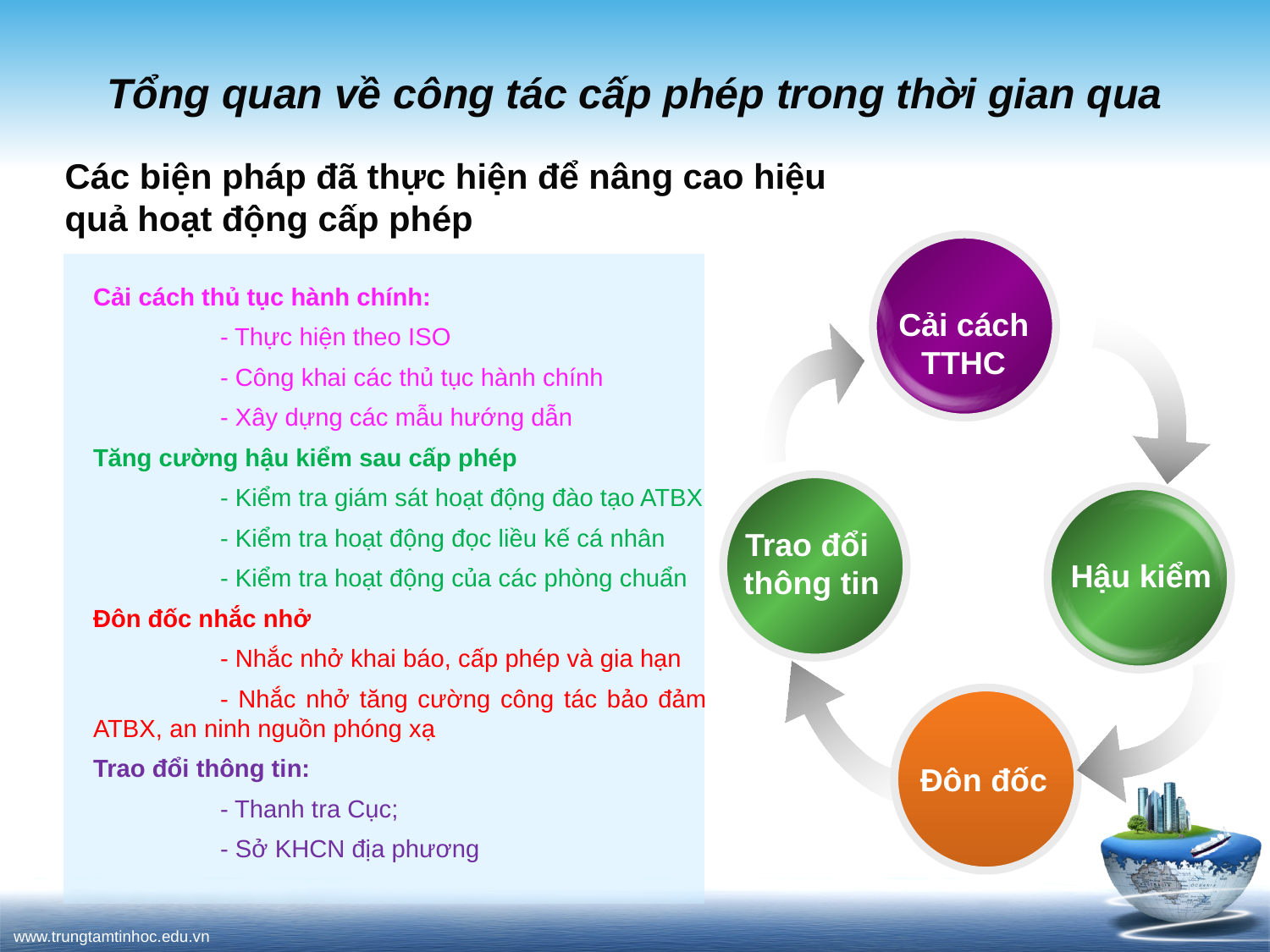

# Tổng quan về công tác cấp phép trong thời gian qua
Các biện pháp đã thực hiện để nâng cao hiệu quả hoạt động cấp phép

Cải cách thủ tục hành chính:
	- Thực hiện theo ISO
	- Công khai các thủ tục hành chính
	- Xây dựng các mẫu hướng dẫn
Tăng cường hậu kiểm sau cấp phép
	- Kiểm tra giám sát hoạt động đào tạo ATBX
	- Kiểm tra hoạt động đọc liều kế cá nhân
	- Kiểm tra hoạt động của các phòng chuẩn
Đôn đốc nhắc nhở
	- Nhắc nhở khai báo, cấp phép và gia hạn
	- Nhắc nhở tăng cường công tác bảo đảm ATBX, an ninh nguồn phóng xạ
Trao đổi thông tin:
	- Thanh tra Cục;
	- Sở KHCN địa phương
Cải cách
TTHC

Trao đổi
thông tin

Hậu kiểm

Đôn đốc